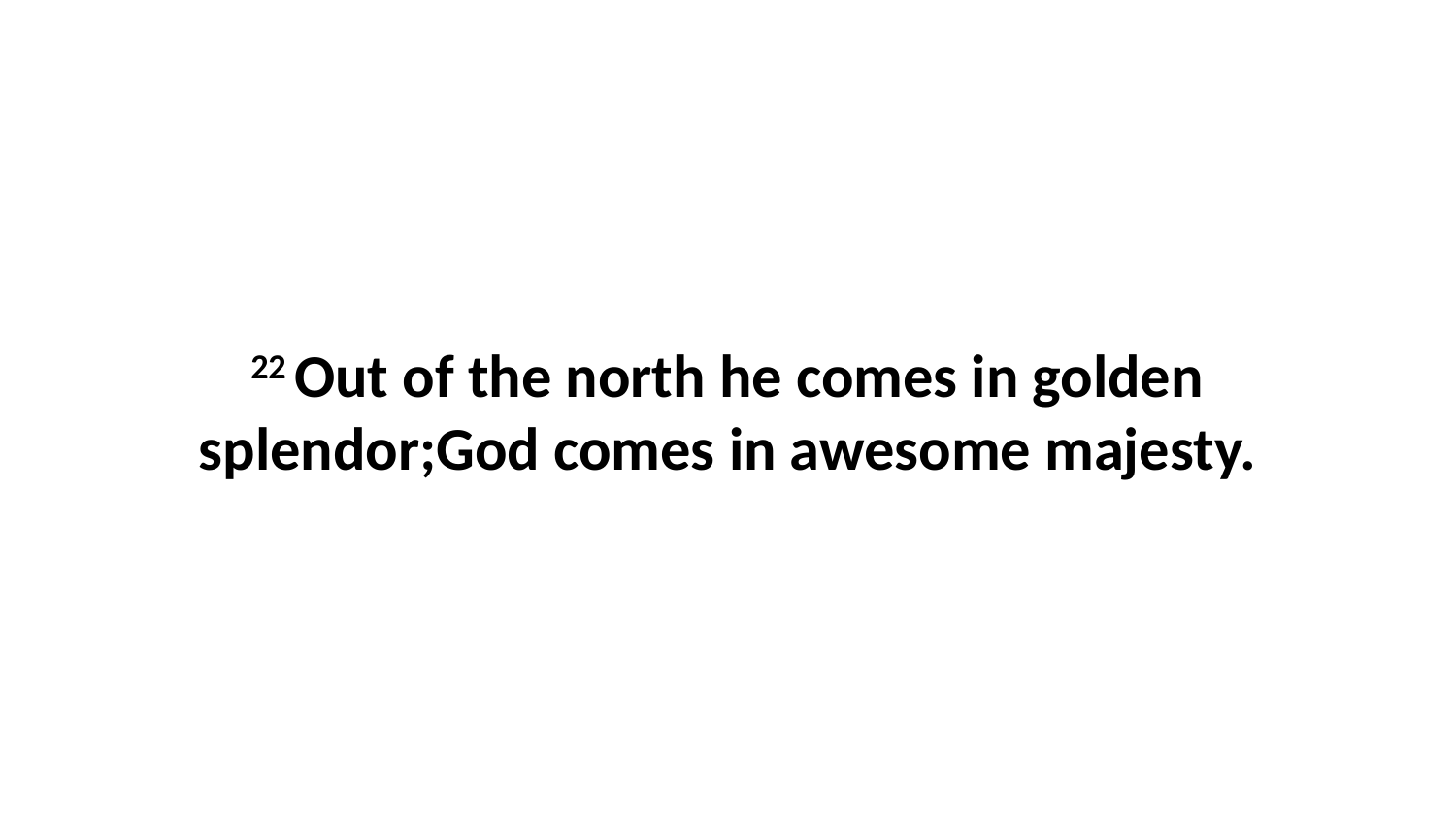

22 Out of the north he comes in golden splendor;God comes in awesome majesty.